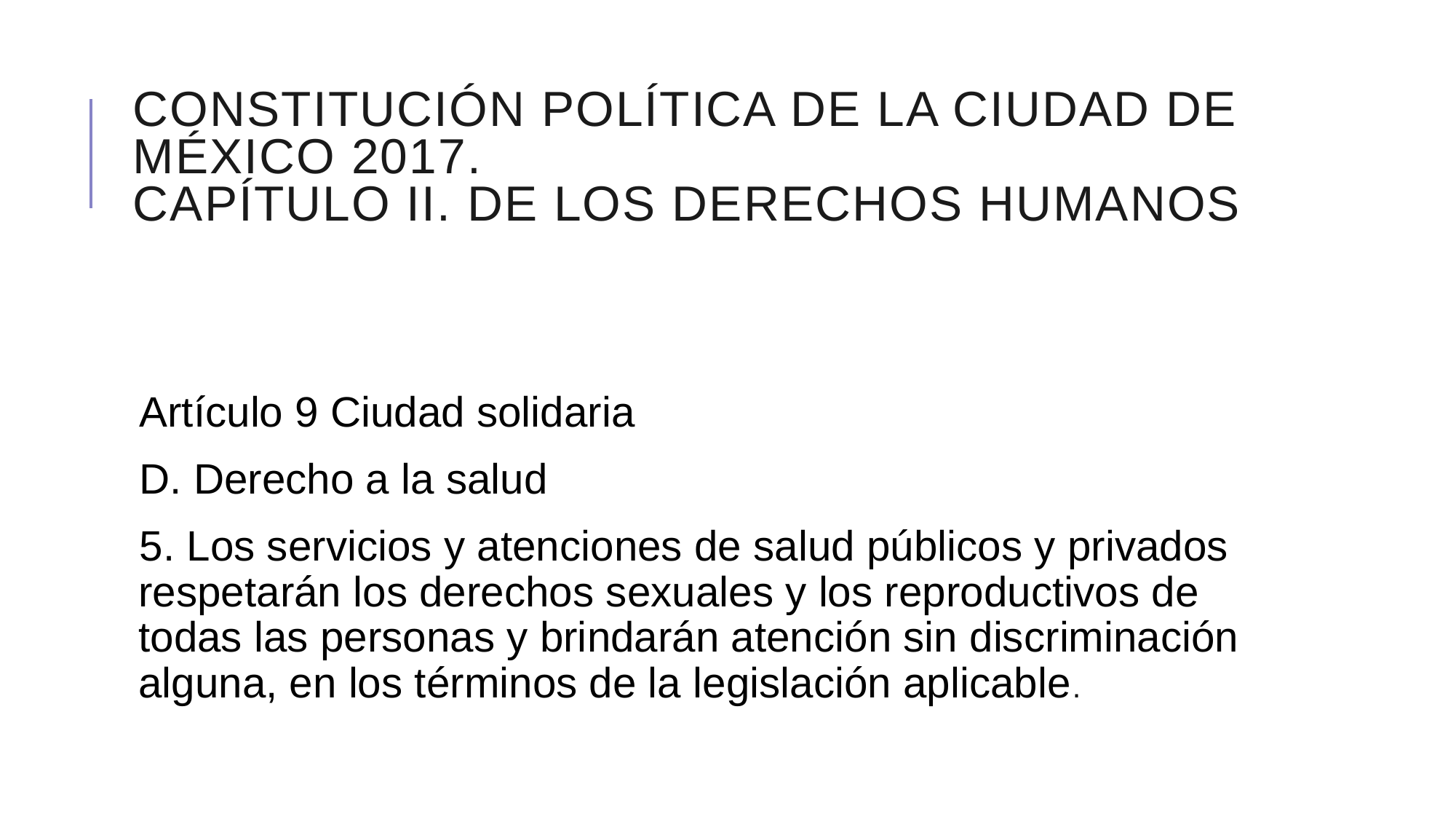

# Constitución política de la ciudad de México 2017. Capítulo II. De los Derechos humanos

Artículo 9 Ciudad solidaria
D. Derecho a la salud
5. Los servicios y atenciones de salud públicos y privados respetarán los derechos sexuales y los reproductivos de todas las personas y brindarán atención sin discriminación alguna, en los términos de la legislación aplicable.